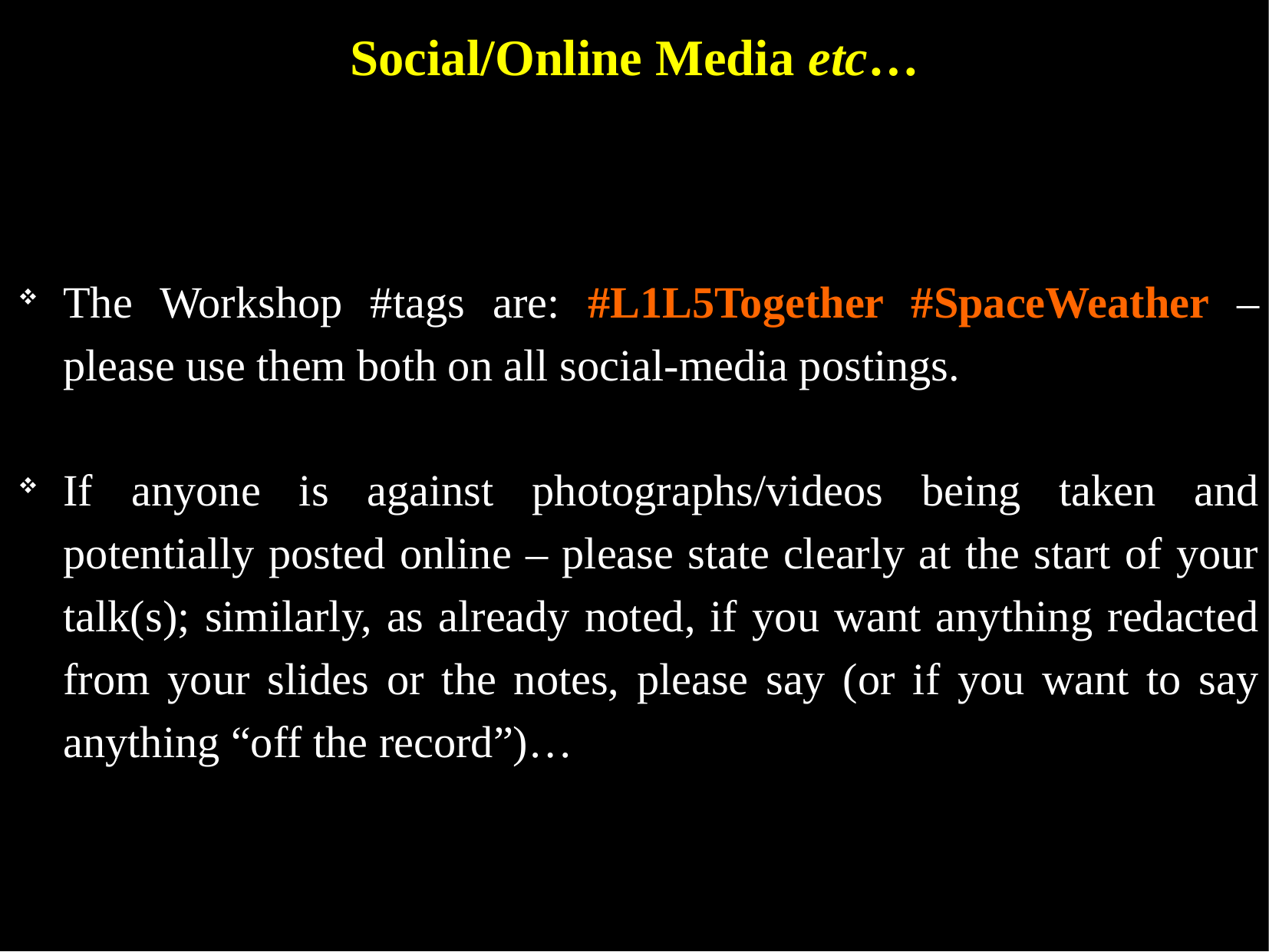

Social/Online Media etc…
The Workshop #tags are: #L1L5Together #SpaceWeather – please use them both on all social-media postings.

If anyone is against photographs/videos being taken and potentially posted online – please state clearly at the start of your talk(s); similarly, as already noted, if you want anything redacted from your slides or the notes, please say (or if you want to say anything “off the record”)…